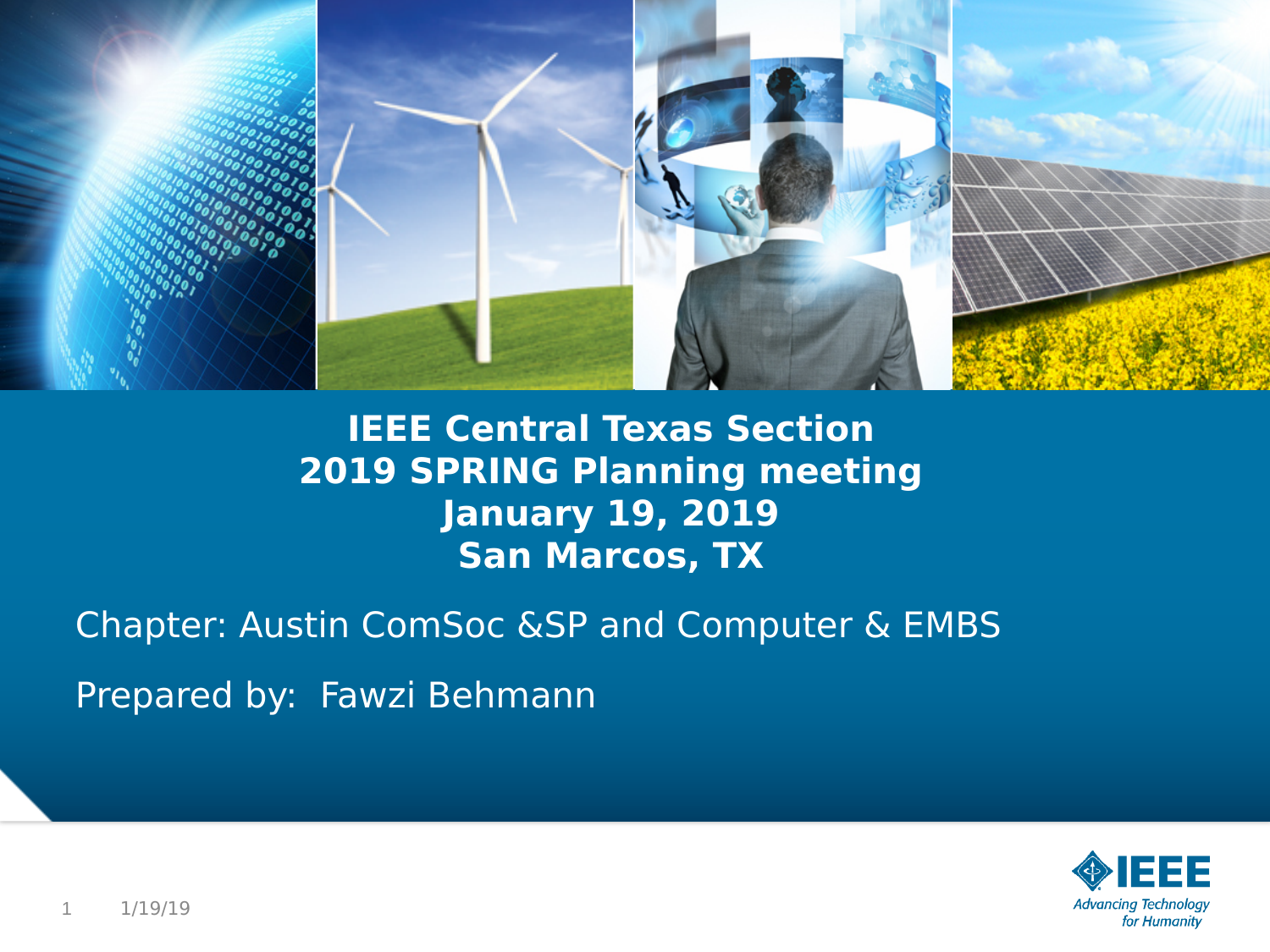

# IEEE Central Texas Section 2019 SPRING Planning meeting January 19, 2019 San Marcos, TX
Chapter: Austin ComSoc &SP and Computer & EMBS
Prepared by:  Fawzi Behmann

1
1/19/19